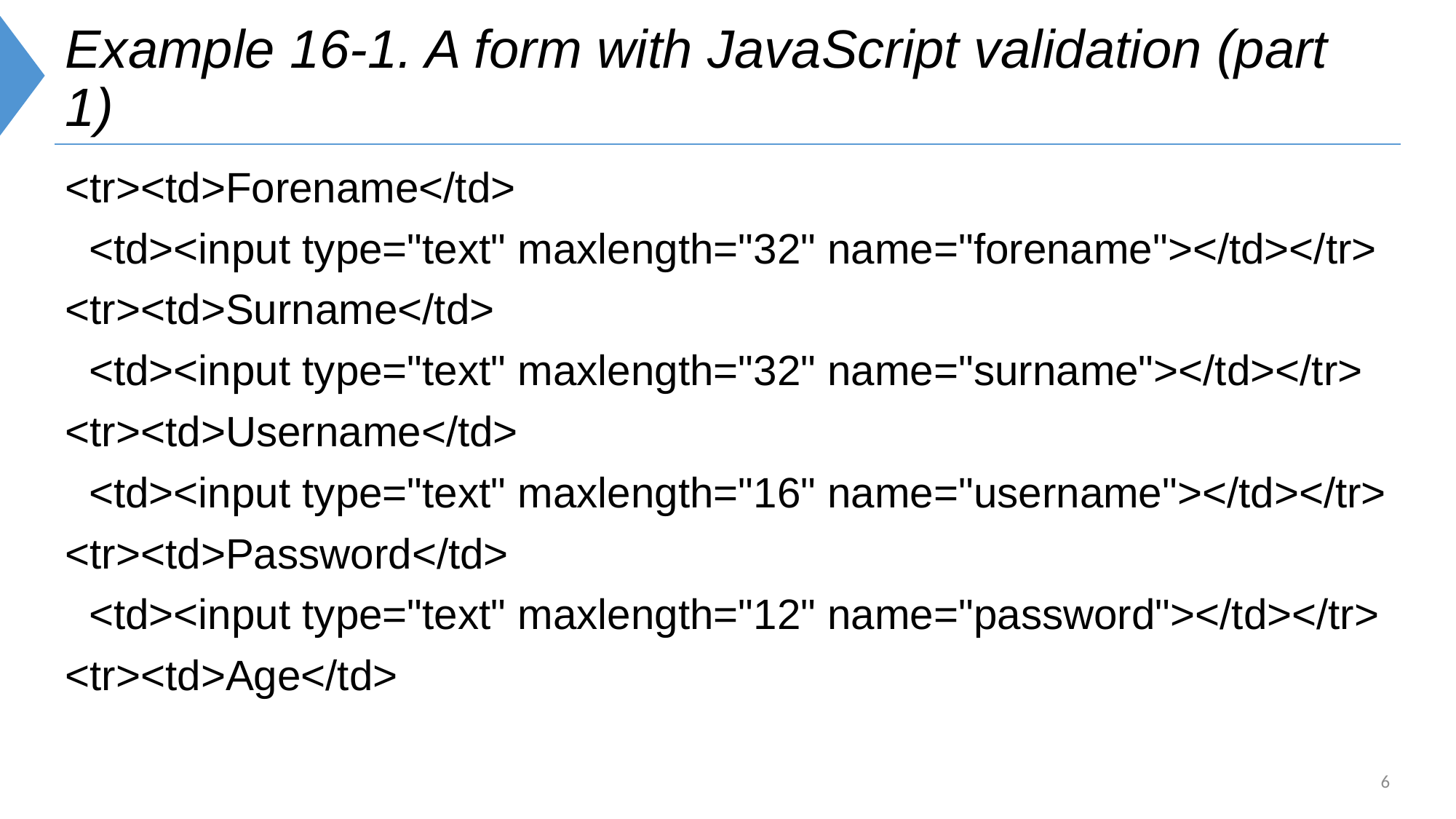

# Example 16-1. A form with JavaScript validation (part 1)
<tr><td>Forename</td>
  <td><input type="text" maxlength="32" name="forename"></td></tr>
<tr><td>Surname</td>
  <td><input type="text" maxlength="32" name="surname"></td></tr>
<tr><td>Username</td>
  <td><input type="text" maxlength="16" name="username"></td></tr>
<tr><td>Password</td>
  <td><input type="text" maxlength="12" name="password"></td></tr>
<tr><td>Age</td>
6